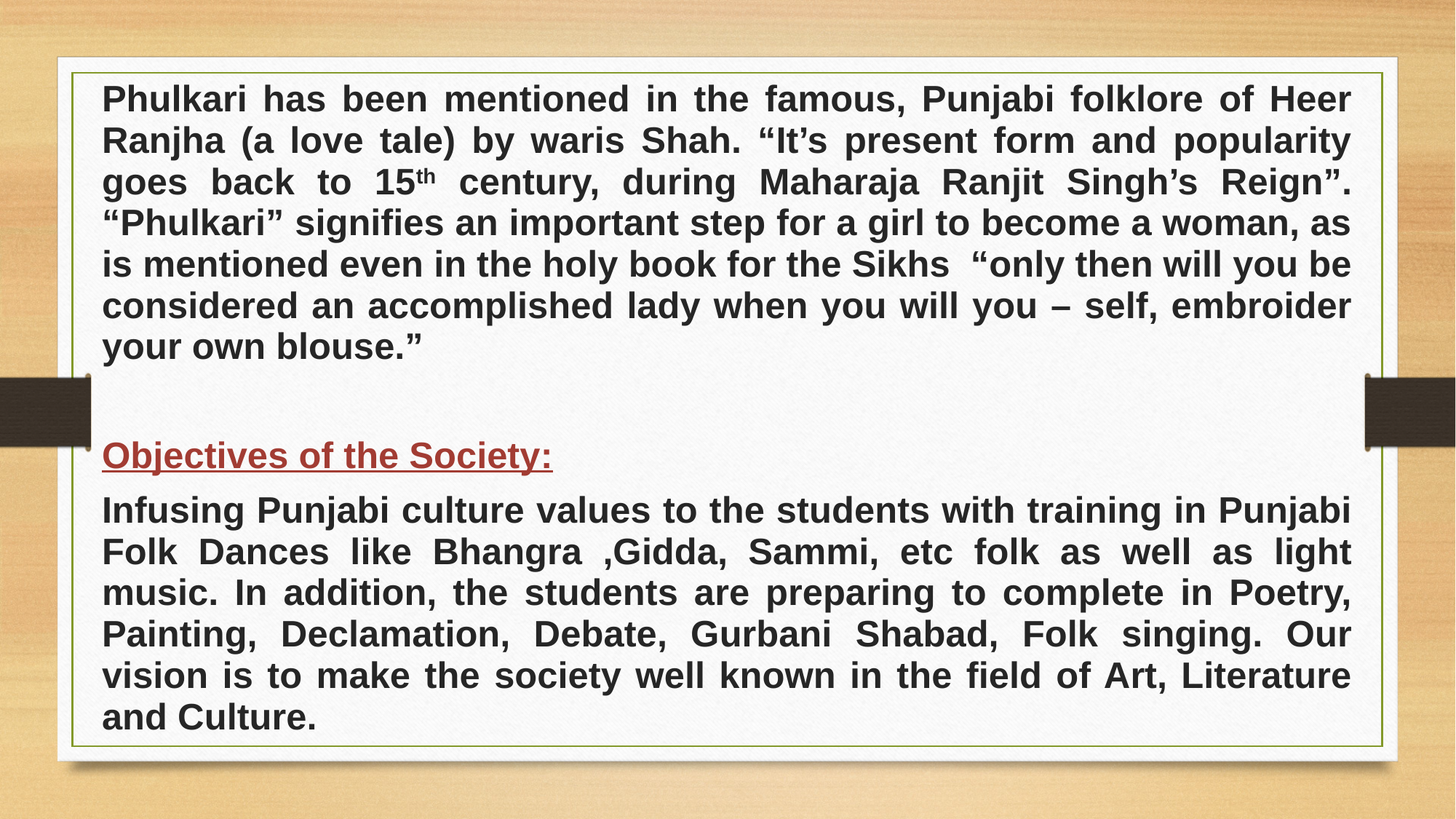

Phulkari has been mentioned in the famous, Punjabi folklore of Heer Ranjha (a love tale) by waris Shah. “It’s present form and popularity goes back to 15th century, during Maharaja Ranjit Singh’s Reign”. “Phulkari” signifies an important step for a girl to become a woman, as is mentioned even in the holy book for the Sikhs  “only then will you be considered an accomplished lady when you will you – self, embroider your own blouse.”

Objectives of the Society:
Infusing Punjabi culture values to the students with training in Punjabi Folk Dances like Bhangra ,Gidda, Sammi, etc folk as well as light music. In addition, the students are preparing to complete in Poetry, Painting, Declamation, Debate, Gurbani Shabad, Folk singing. Our vision is to make the society well known in the field of Art, Literature and Culture.